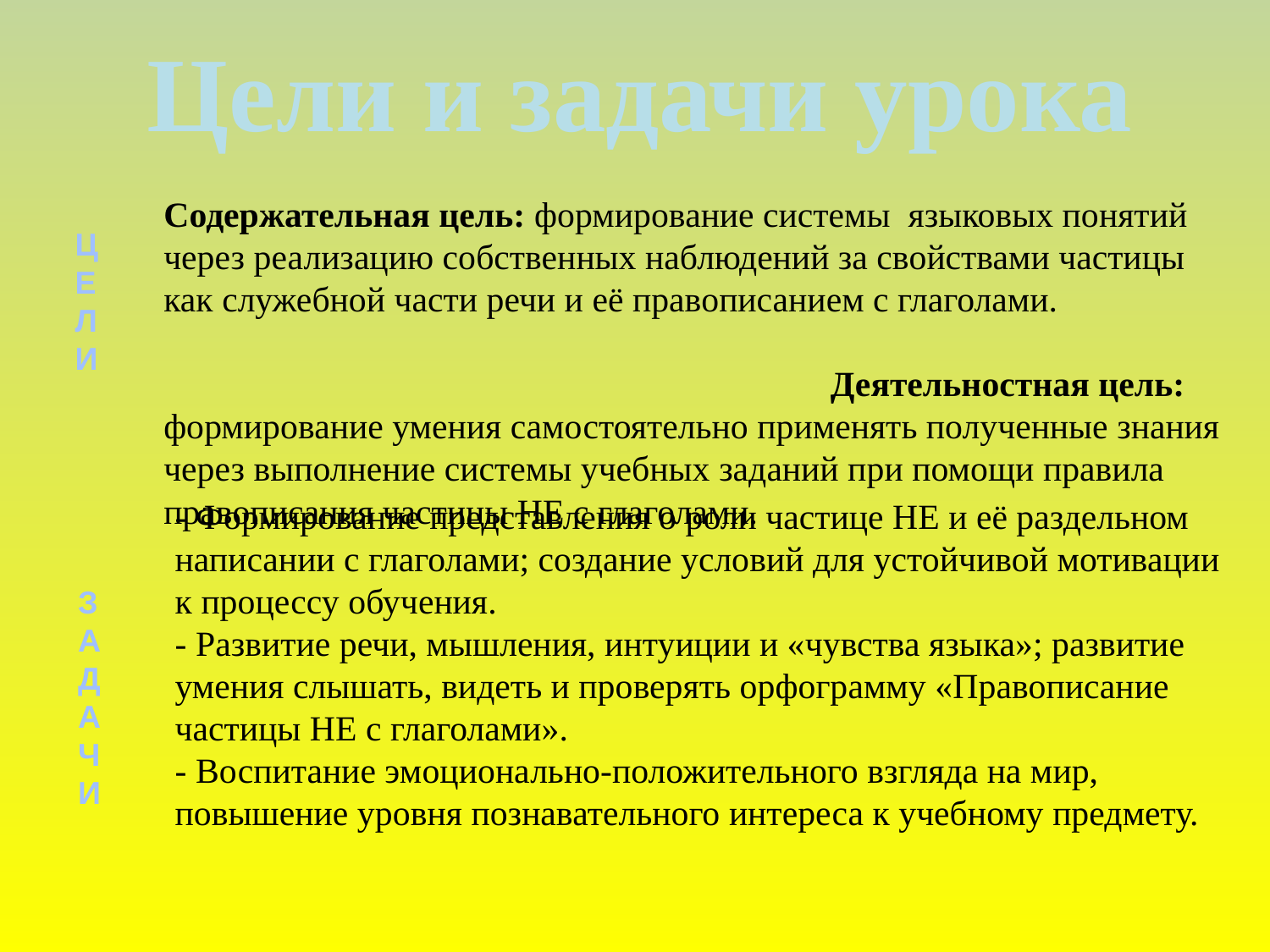

Цели и задачи урока
Содержательная цель: формирование системы  языковых понятий через реализацию собственных наблюдений за свойствами частицы как служебной части речи и её правописанием с глаголами.                                                                                                                                                                                                                     Деятельностная цель: формирование умения самостоятельно применять полученные знания через выполнение системы учебных заданий при помощи правила правописания частицы НЕ с глаголами.
Ц
Е
Л
И

- Формирование представления о роли частице НЕ и её раздельном написании с глаголами; создание условий для устойчивой мотивации к процессу обучения.
- Развитие речи, мышления, интуиции и «чувства языка»; развитие умения слышать, видеть и проверять орфограмму «Правописание частицы НЕ с глаголами».
- Воспитание эмоционально-положительного взгляда на мир, повышение уровня познавательного интереса к учебному предмету.

З
А
Д
А
Ч
И